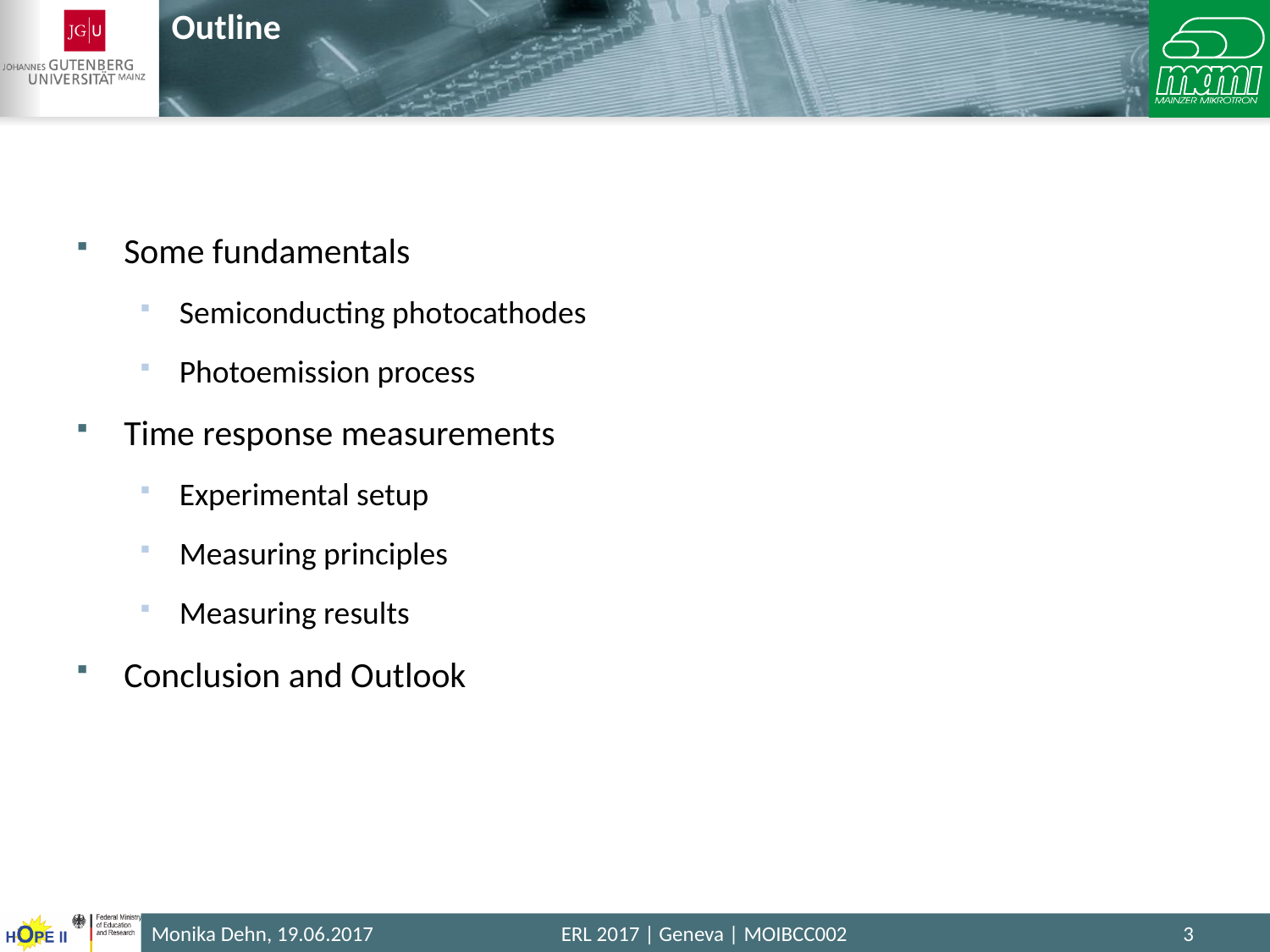

# Outline
Some fundamentals
Semiconducting photocathodes
Photoemission process
Time response measurements
Experimental setup
Measuring principles
Measuring results
Conclusion and Outlook
Monika Dehn, 19.06.2017
ERL 2017 | Geneva | MOIBCC002
3